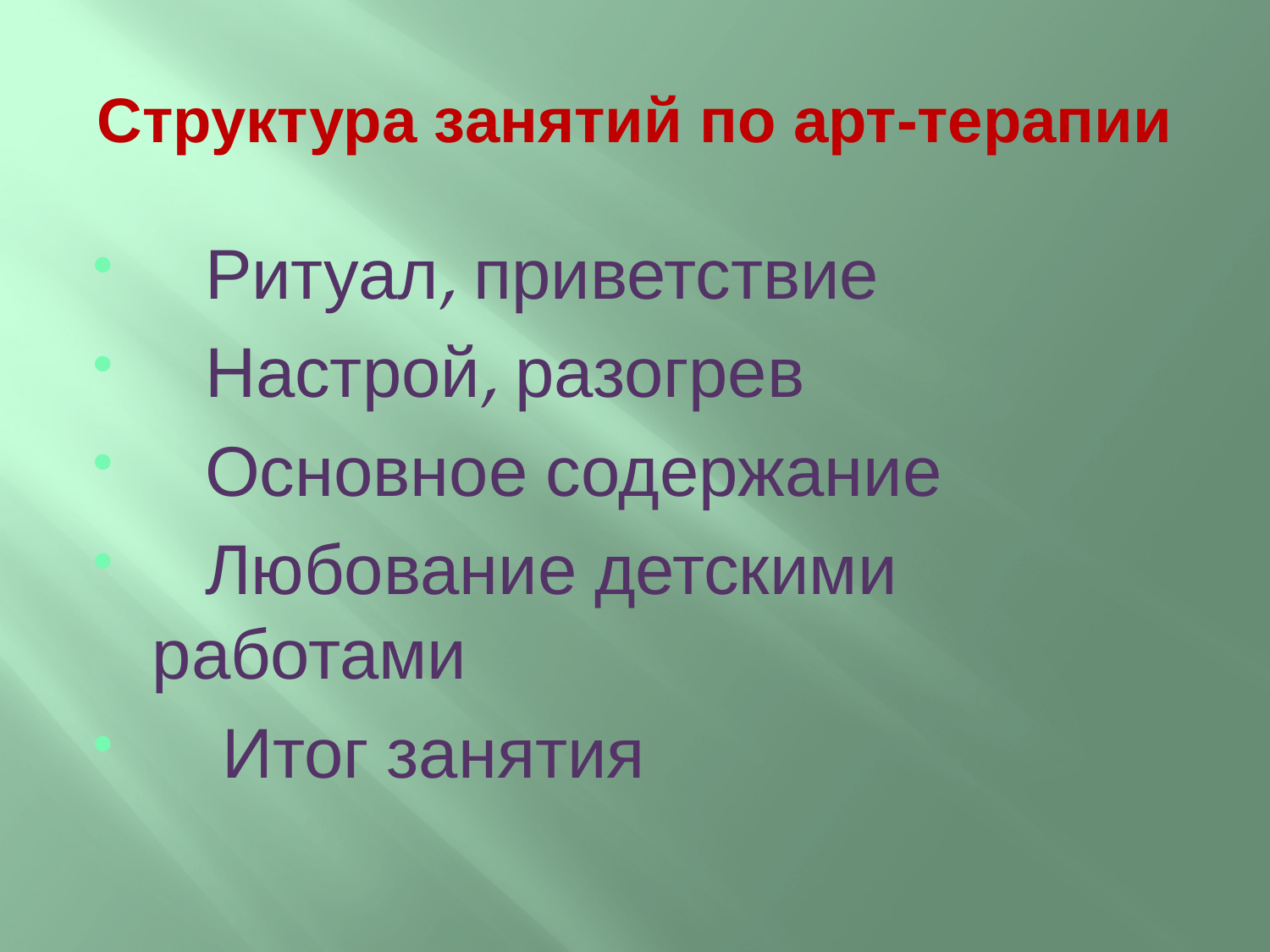

# Структура занятий по арт-терапии
   Ритуал, приветствие
   Настрой, разогрев
   Основное содержание
   Любование детскими работами
    Итог занятия